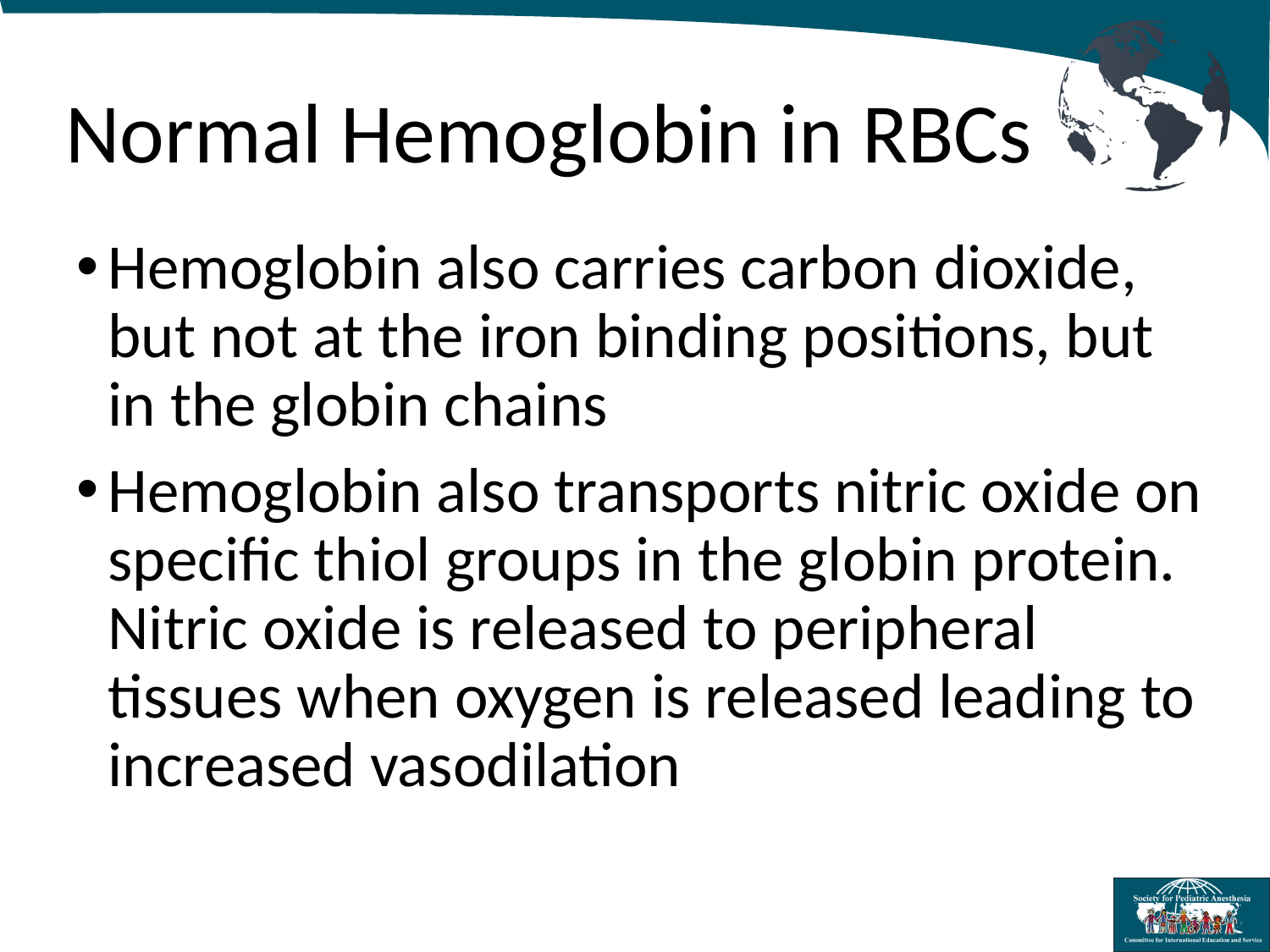

# Normal Hemoglobin in RBCs
Hemoglobin also carries carbon dioxide, but not at the iron binding positions, but in the globin chains
Hemoglobin also transports nitric oxide on specific thiol groups in the globin protein.  Nitric oxide is released to peripheral tissues when oxygen is released leading to increased vasodilation